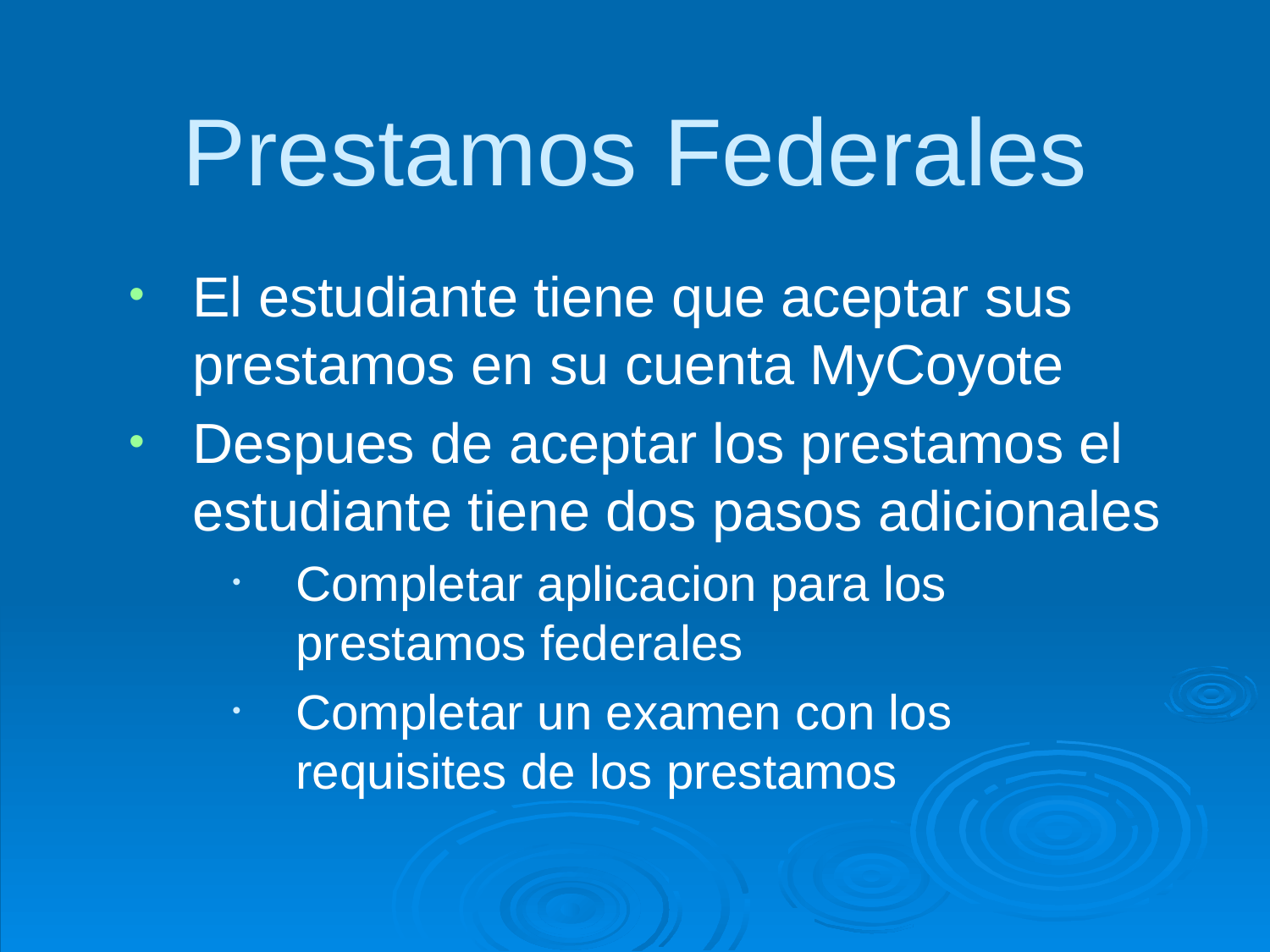

# Prestamos Federales
El estudiante tiene que aceptar sus prestamos en su cuenta MyCoyote
Despues de aceptar los prestamos el estudiante tiene dos pasos adicionales
Completar aplicacion para los prestamos federales
Completar un examen con los requisites de los prestamos